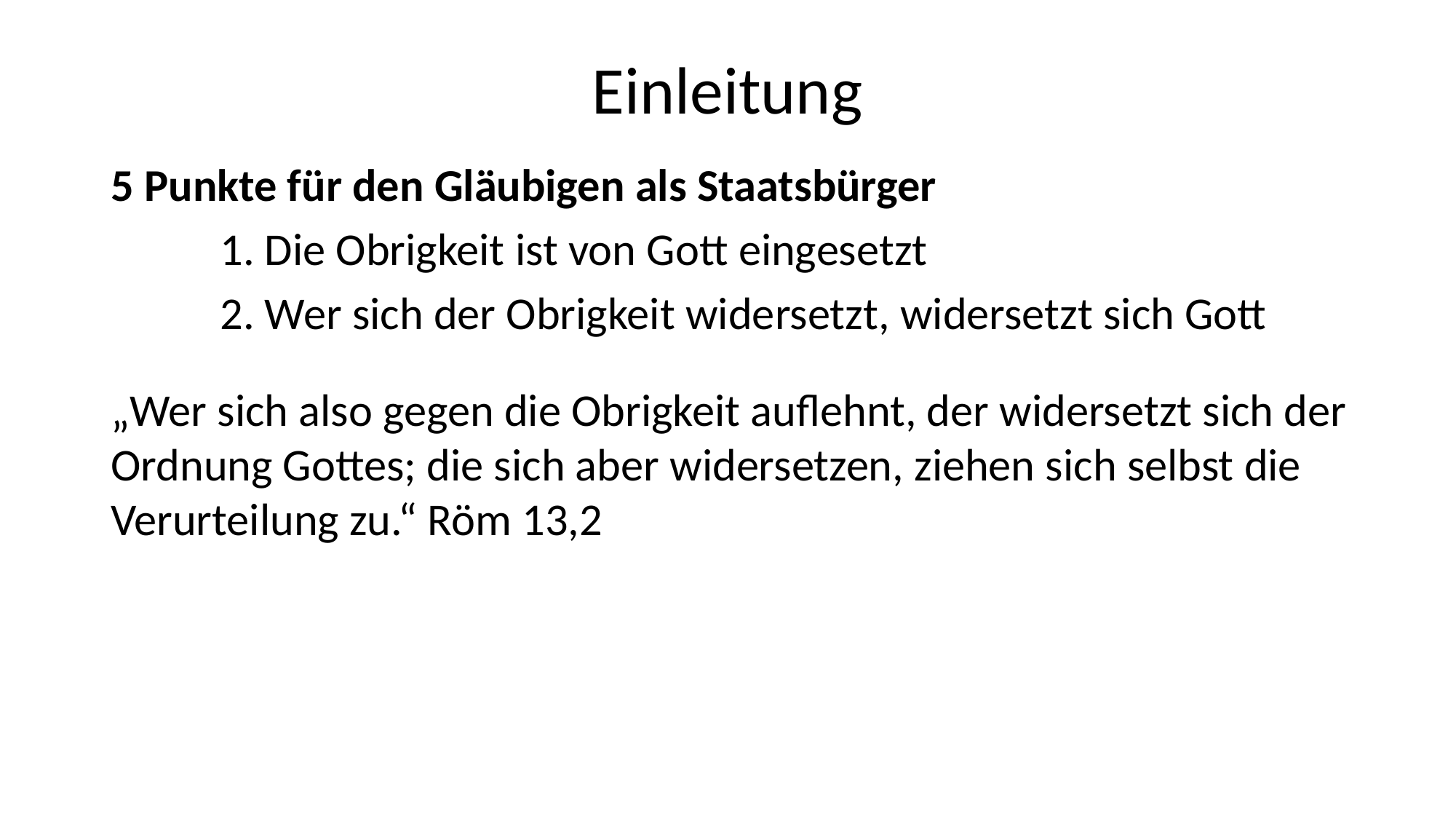

# Einleitung
5 Punkte für den Gläubigen als Staatsbürger
	1. Die Obrigkeit ist von Gott eingesetzt
	2. Wer sich der Obrigkeit widersetzt, widersetzt sich Gott
„Wer sich also gegen die Obrigkeit auflehnt, der widersetzt sich der Ordnung Gottes; die sich aber widersetzen, ziehen sich selbst die Verurteilung zu.“ Röm 13,2